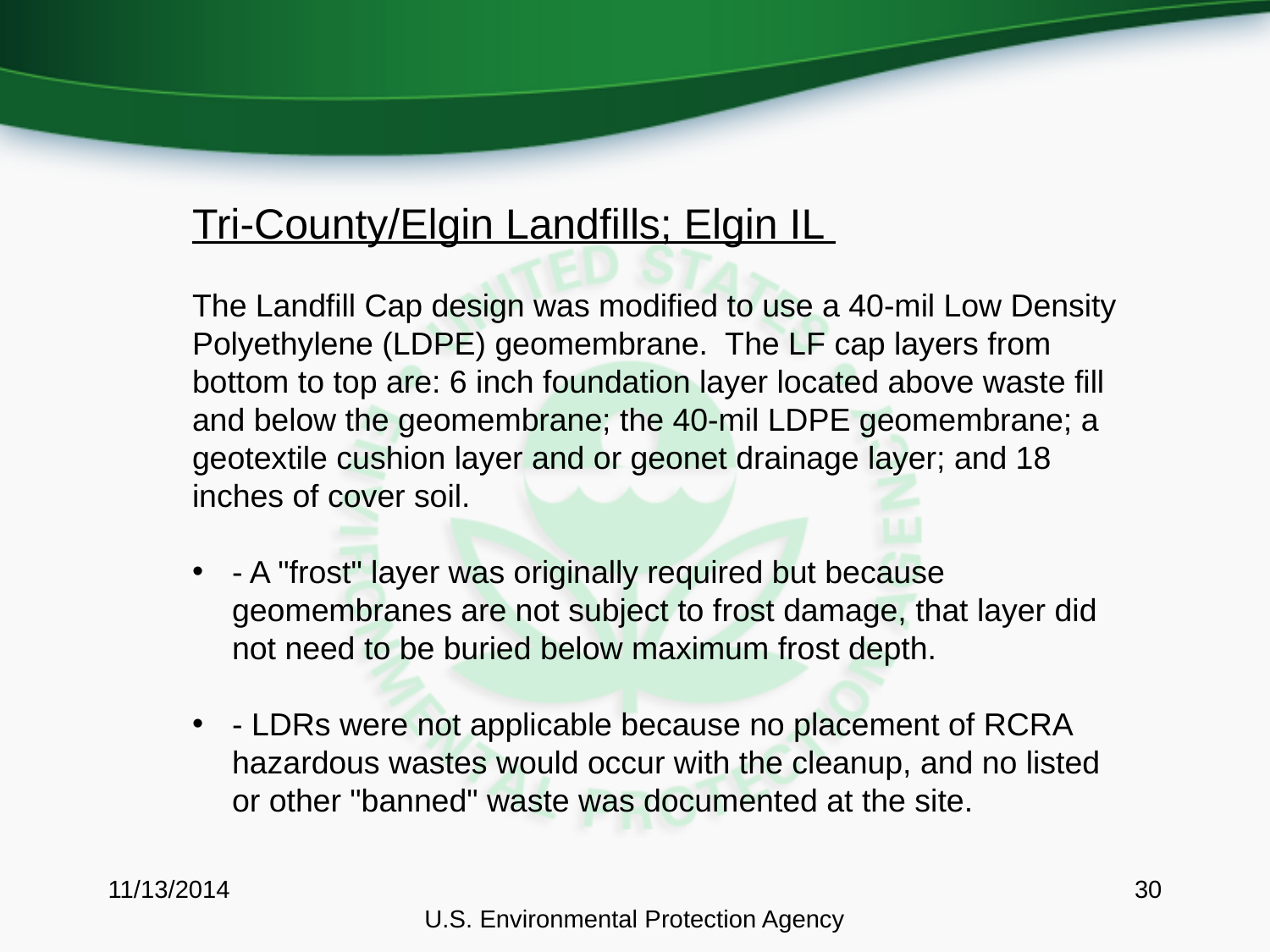

Tri-County/Elgin Landfills; Elgin IL
The Landfill Cap design was modified to use a 40-mil Low Density Polyethylene (LDPE) geomembrane.  The LF cap layers from bottom to top are: 6 inch foundation layer located above waste fill and below the geomembrane; the 40-mil LDPE geomembrane; a geotextile cushion layer and or geonet drainage layer; and 18 inches of cover soil.

- A "frost" layer was originally required but because geomembranes are not subject to frost damage, that layer did not need to be buried below maximum frost depth.

- LDRs were not applicable because no placement of RCRA hazardous wastes would occur with the cleanup, and no listed or other "banned" waste was documented at the site.
11/13/2014

U.S. Environmental Protection Agency
30